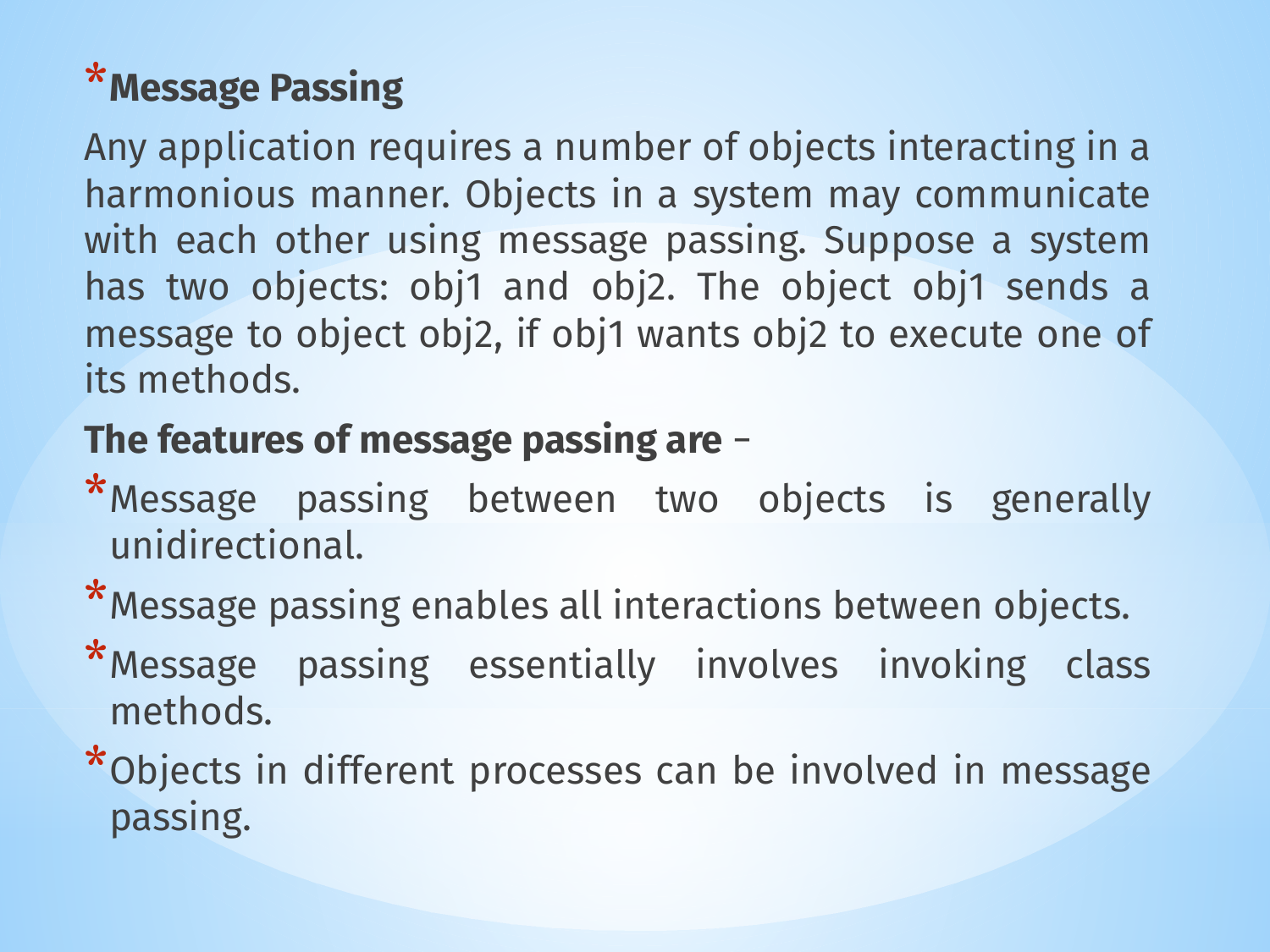

Message Passing
Any application requires a number of objects interacting in a harmonious manner. Objects in a system may communicate with each other using message passing. Suppose a system has two objects: obj1 and obj2. The object obj1 sends a message to object obj2, if obj1 wants obj2 to execute one of its methods.
The features of message passing are −
Message passing between two objects is generally unidirectional.
Message passing enables all interactions between objects.
Message passing essentially involves invoking class methods.
Objects in different processes can be involved in message passing.